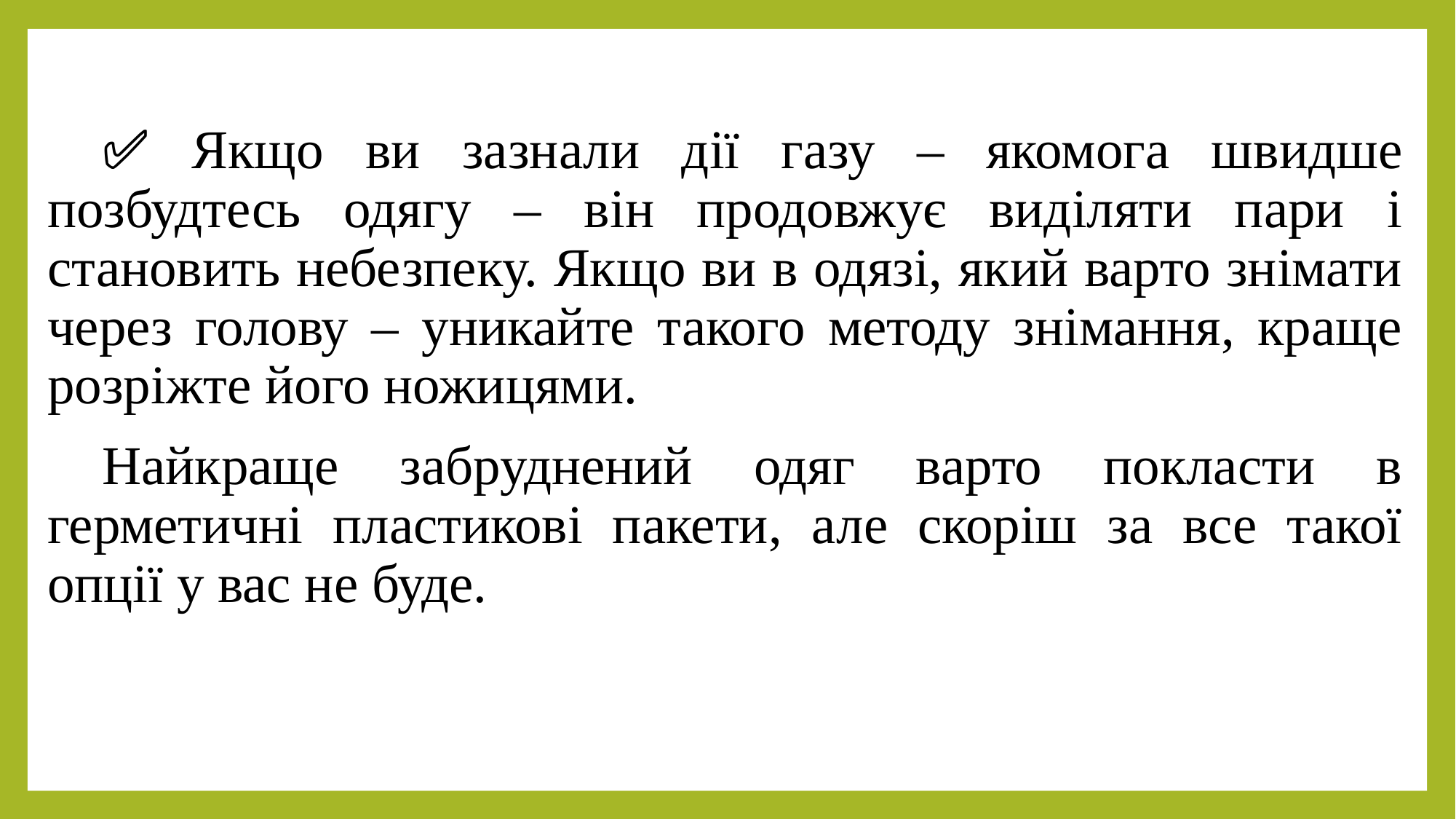

✅ Якщо ви зазнали дії газу – якомога швидше позбудтесь одягу – він продовжує виділяти пари і становить небезпеку. Якщо ви в одязі, який варто знімати через голову – уникайте такого методу знімання, краще розріжте його ножицями.
Найкраще забруднений одяг варто покласти в герметичні пластикові пакети, але скоріш за все такої опції у вас не буде.